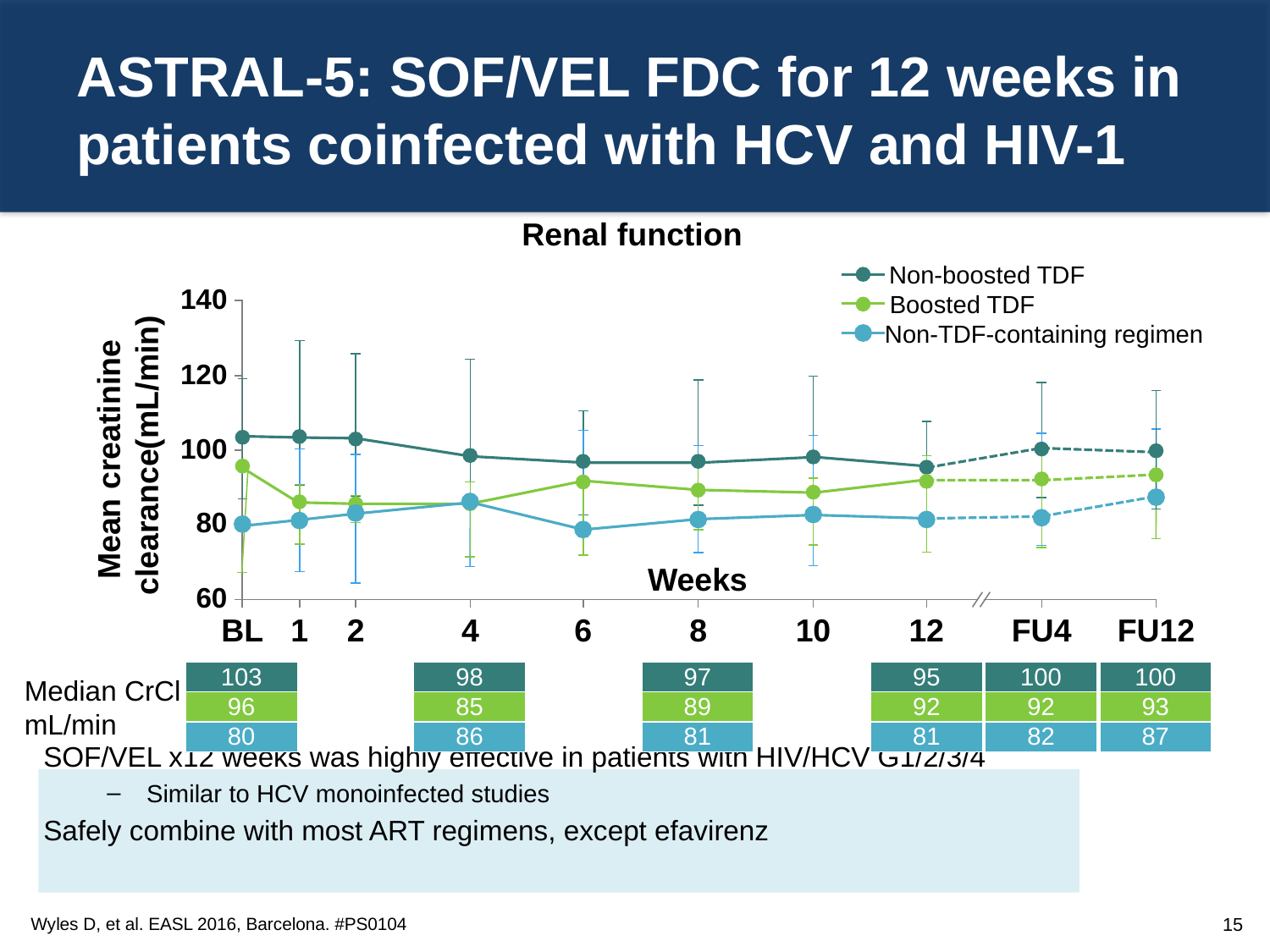

# ASTRAL-5: SOF/VEL FDC for 12 weeks in patients coinfected with HCV and HIV-1

Renal function
Non-boosted TDF

140
Boosted TDF

Non-TDF-containing regimen

120
Mean creatinine
clearance(mL/min)

100

80
Weeks
60
BL
1
2
4
6
8
10
12
FU4
FU12
| 103 |
| --- |
| 96 |
| 80 |
| 98 |
| --- |
| 85 |
| 86 |
| 97 |
| --- |
| 89 |
| 81 |
| 95 |
| --- |
| 92 |
| 81 |
| 100 |
| --- |
| 92 |
| 82 |
| 100 |
| --- |
| 93 |
| 87 |
Median CrCl mL/min
SOF/VEL x12 weeks was highly effective in patients with HIV/HCV G1/2/3/4
Similar to HCV monoinfected studies
Safely combine with most ART regimens, except efavirenz

15
Wyles D, et al. EASL 2016, Barcelona. #PS0104